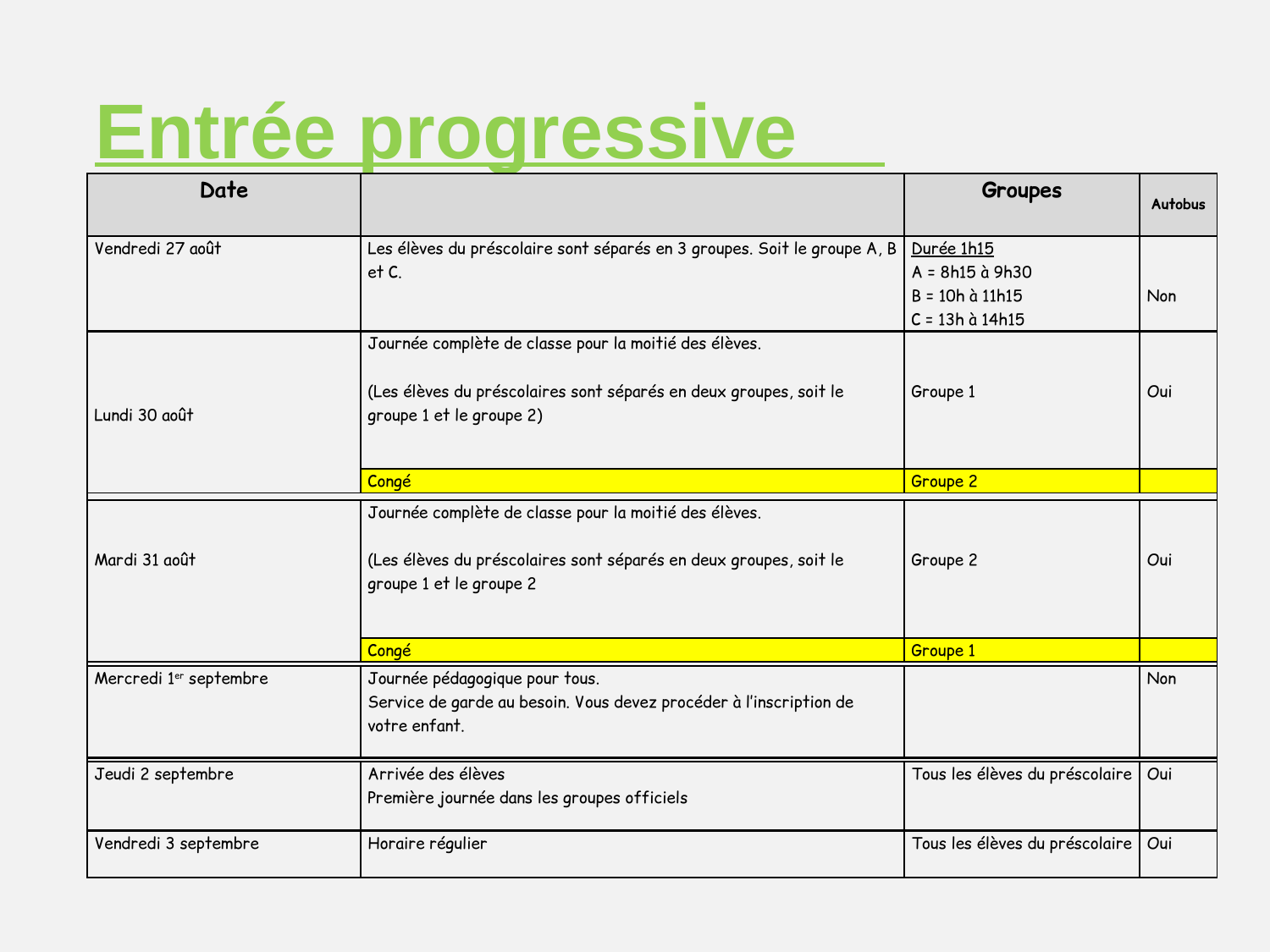

# Entrée progressive
| Date |  | Groupes | Autobus |
| --- | --- | --- | --- |
| Vendredi 27 août | Les élèves du préscolaire sont séparés en 3 groupes. Soit le groupe A, B et C. | Durée 1h15 A = 8h15 à 9h30 B = 10h à 11h15 C = 13h à 14h15 | Non |
| Lundi 30 août | Journée complète de classe pour la moitié des élèves.   (Les élèves du préscolaires sont séparés en deux groupes, soit le groupe 1 et le groupe 2) | Groupe 1 | Oui |
|  | Congé | Groupe 2 |  |
|  |  |  |  |
| Mardi 31 août | Journée complète de classe pour la moitié des élèves.   (Les élèves du préscolaires sont séparés en deux groupes, soit le groupe 1 et le groupe 2 | Groupe 2 | Oui |
|  | Congé | Groupe 1 |  |
|  |  |  |  |
| Mercredi 1er septembre | Journée pédagogique pour tous. Service de garde au besoin. Vous devez procéder à l’inscription de votre enfant. |  | Non |
|  |  |  |  |
| Jeudi 2 septembre | Arrivée des élèves Première journée dans les groupes officiels | Tous les élèves du préscolaire | Oui |
| Vendredi 3 septembre | Horaire régulier | Tous les élèves du préscolaire | Oui |